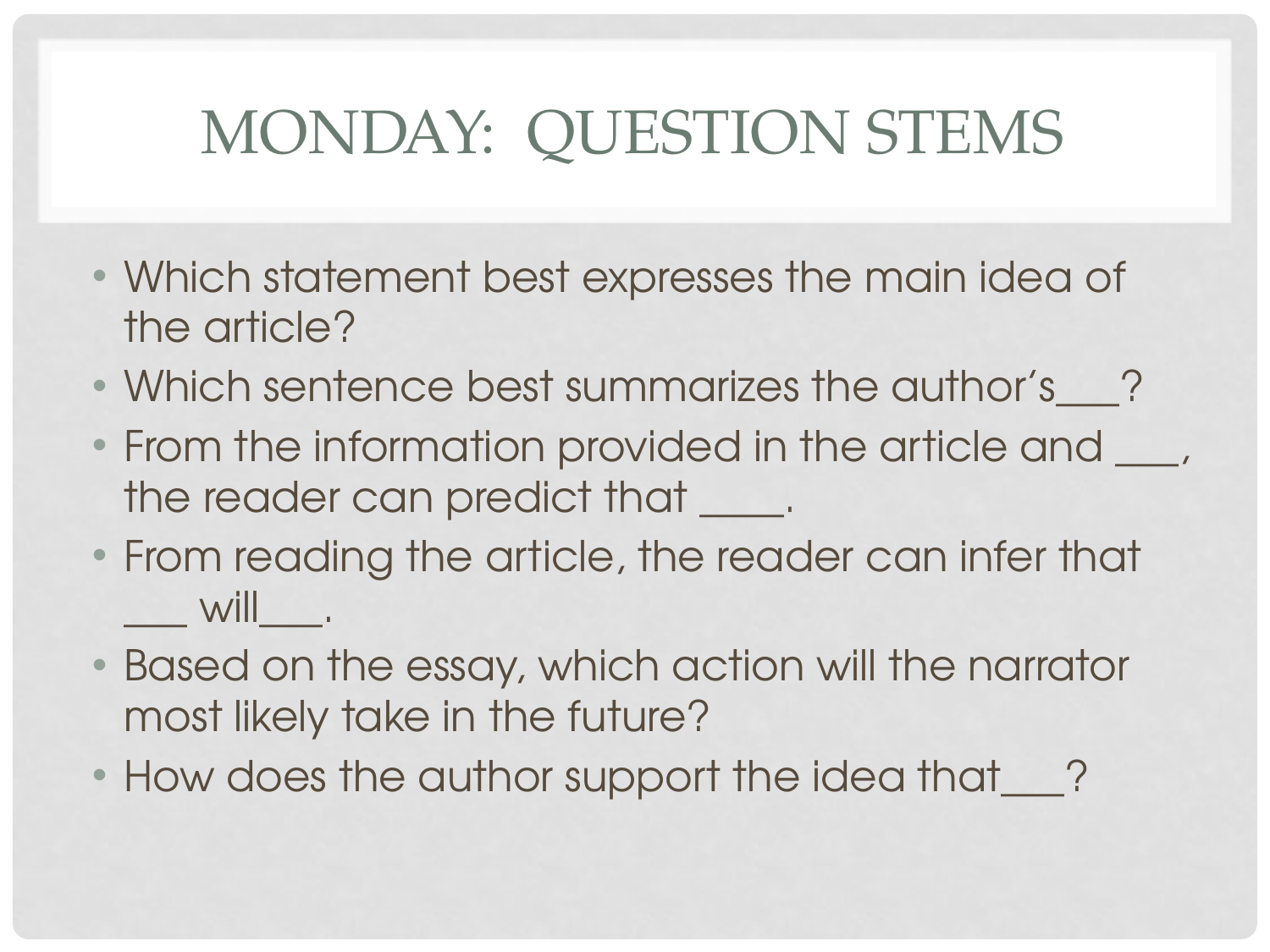

# Monday:  Question Stems
Which statement best expresses the main idea of the article?
Which sentence best summarizes the author’s___?
From the information provided in the article and ___, the reader can predict that ____.
From reading the article, the reader can infer that ___ will___.
Based on the essay, which action will the narrator most likely take in the future?
How does the author support the idea that___?